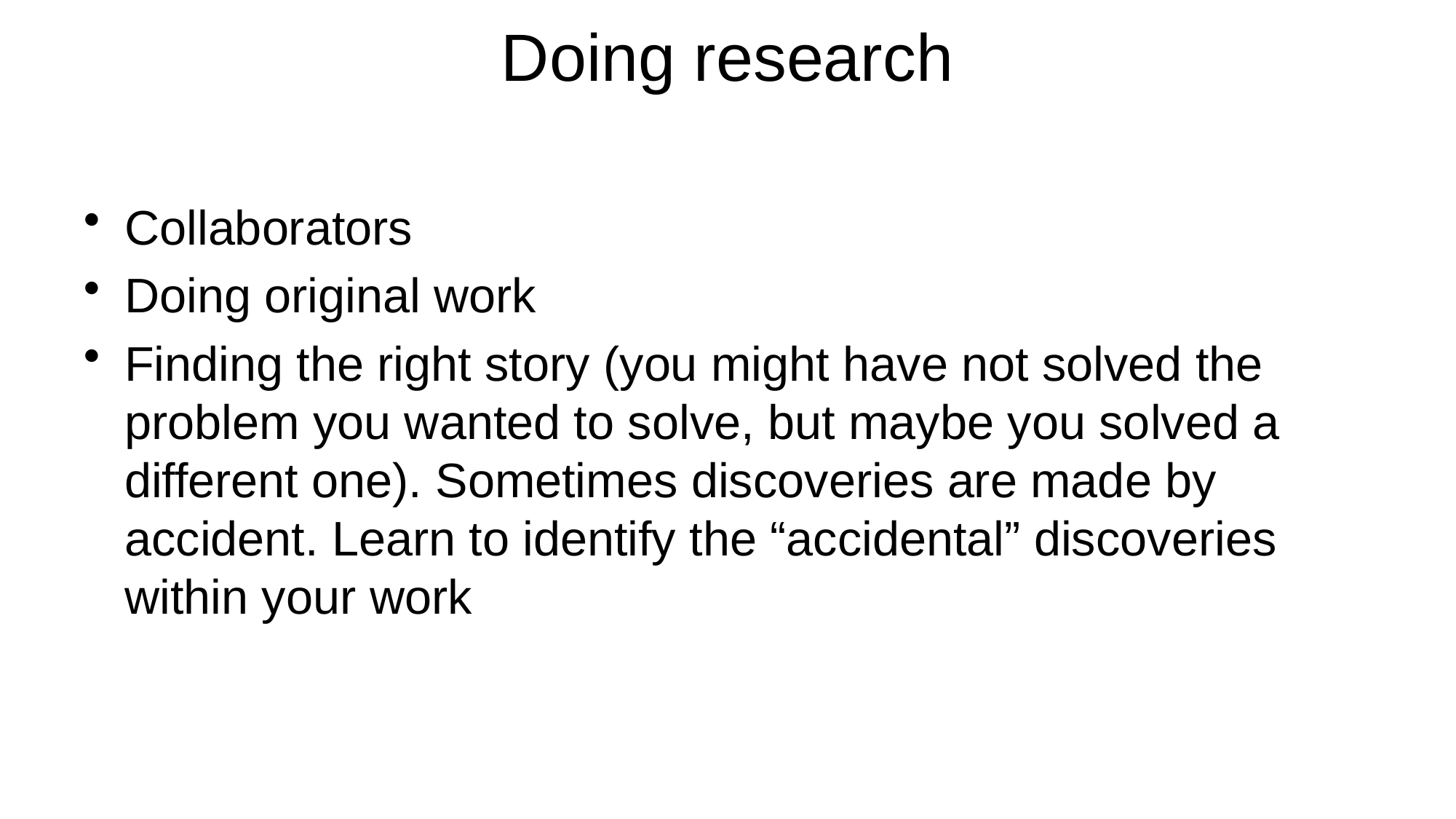

# Doing research
Collaborators
Doing original work
Finding the right story (you might have not solved the problem you wanted to solve, but maybe you solved a different one). Sometimes discoveries are made by accident. Learn to identify the “accidental” discoveries within your work